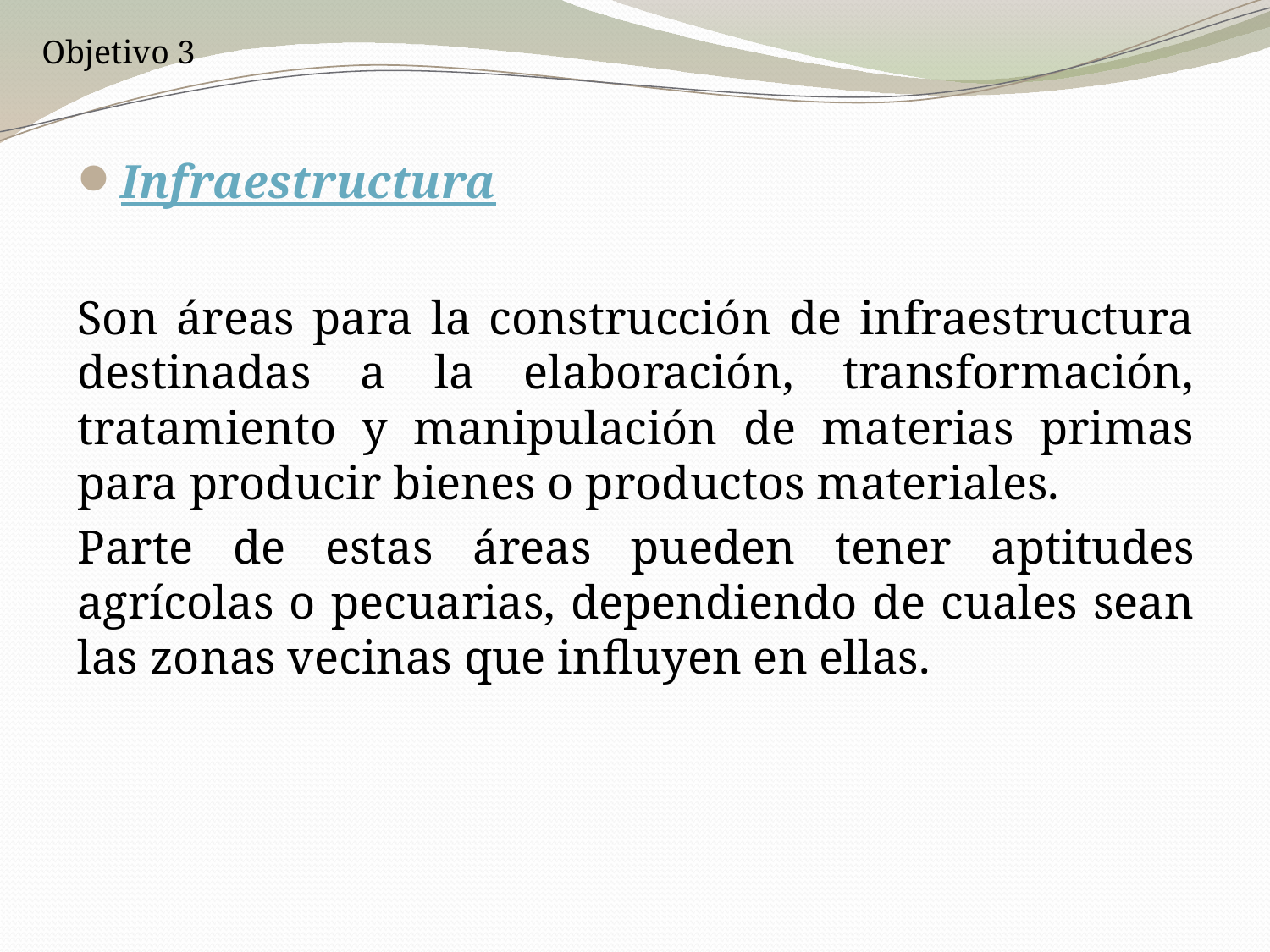

Objetivo 3
Infraestructura

Son áreas para la construcción de infraestructura destinadas a la elaboración, transformación, tratamiento y manipulación de materias primas para producir bienes o productos materiales.
Parte de estas áreas pueden tener aptitudes agrícolas o pecuarias, dependiendo de cuales sean las zonas vecinas que influyen en ellas.